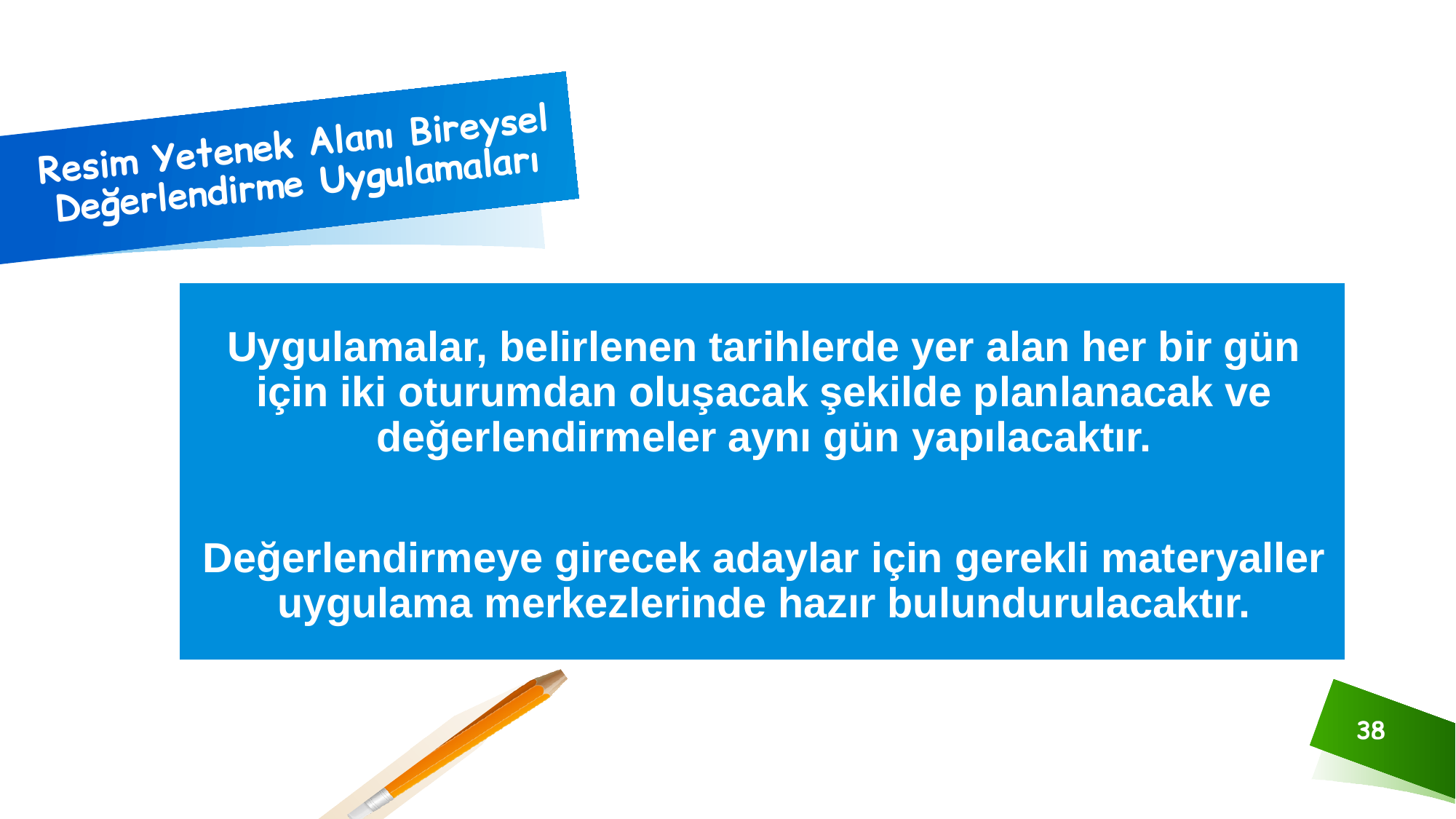

# Resim Yetenek Alanı Bireysel Değerlendirme Uygulamaları
Uygulamalar, belirlenen tarihlerde yer alan her bir gün için iki oturumdan oluşacak şekilde planlanacak ve değerlendirmeler aynı gün yapılacaktır.

Değerlendirmeye girecek adaylar için gerekli materyaller uygulama merkezlerinde hazır bulundurulacaktır.
38